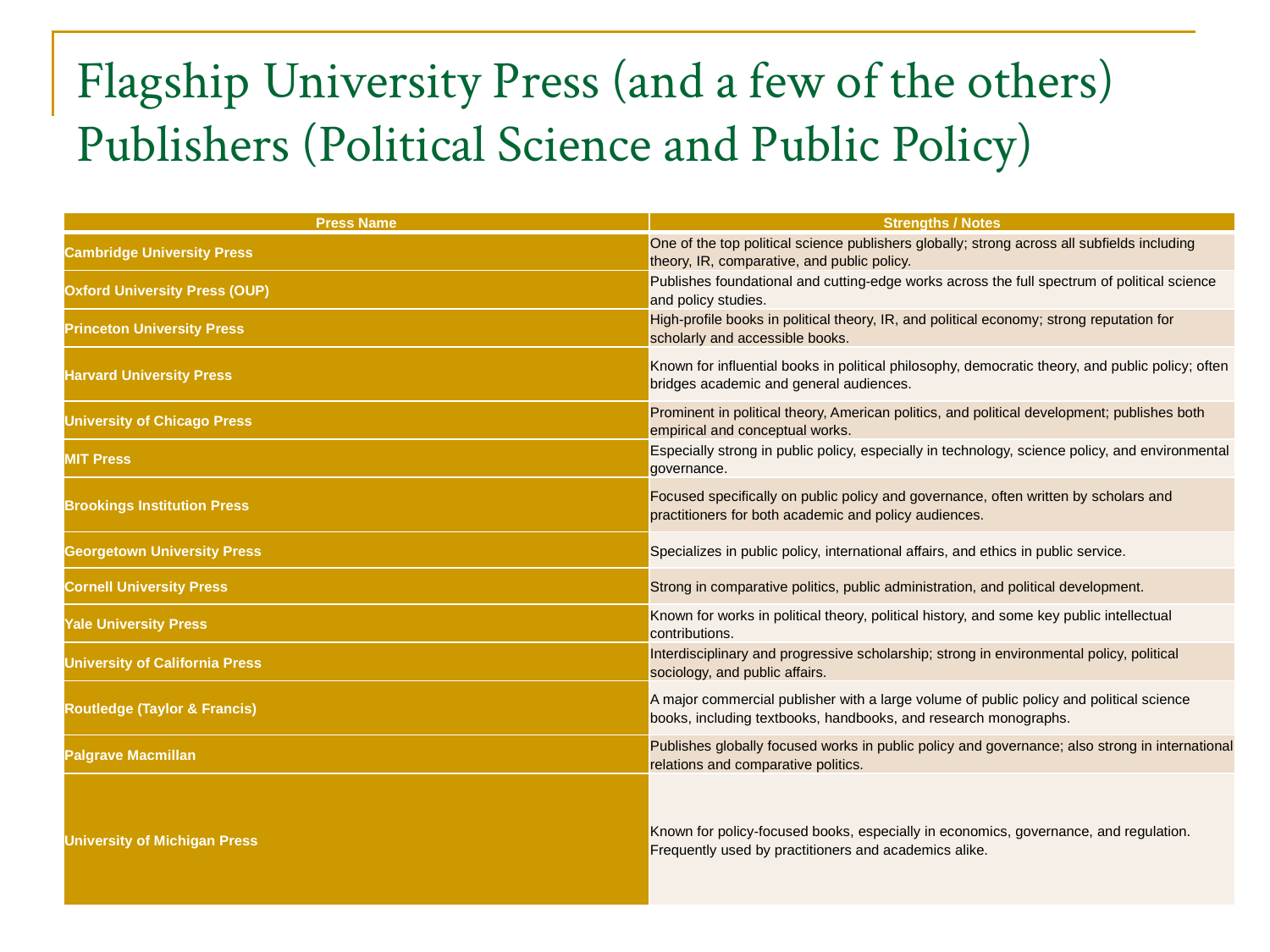

# Flagship University Press (and a few of the others) Publishers (Political Science and Public Policy)
| Press Name | Strengths / Notes |
| --- | --- |
| Cambridge University Press | One of the top political science publishers globally; strong across all subfields including theory, IR, comparative, and public policy. |
| Oxford University Press (OUP) | Publishes foundational and cutting-edge works across the full spectrum of political science and policy studies. |
| Princeton University Press | High-profile books in political theory, IR, and political economy; strong reputation for scholarly and accessible books. |
| Harvard University Press | Known for influential books in political philosophy, democratic theory, and public policy; often bridges academic and general audiences. |
| University of Chicago Press | Prominent in political theory, American politics, and political development; publishes both empirical and conceptual works. |
| MIT Press | Especially strong in public policy, especially in technology, science policy, and environmental governance. |
| Brookings Institution Press | Focused specifically on public policy and governance, often written by scholars and practitioners for both academic and policy audiences. |
| Georgetown University Press | Specializes in public policy, international affairs, and ethics in public service. |
| Cornell University Press | Strong in comparative politics, public administration, and political development. |
| Yale University Press | Known for works in political theory, political history, and some key public intellectual contributions. |
| University of California Press | Interdisciplinary and progressive scholarship; strong in environmental policy, political sociology, and public affairs. |
| Routledge (Taylor & Francis) | A major commercial publisher with a large volume of public policy and political science books, including textbooks, handbooks, and research monographs. |
| Palgrave Macmillan | Publishes globally focused works in public policy and governance; also strong in international relations and comparative politics. |
| University of Michigan Press | Known for policy-focused books, especially in economics, governance, and regulation. Frequently used by practitioners and academics alike. |